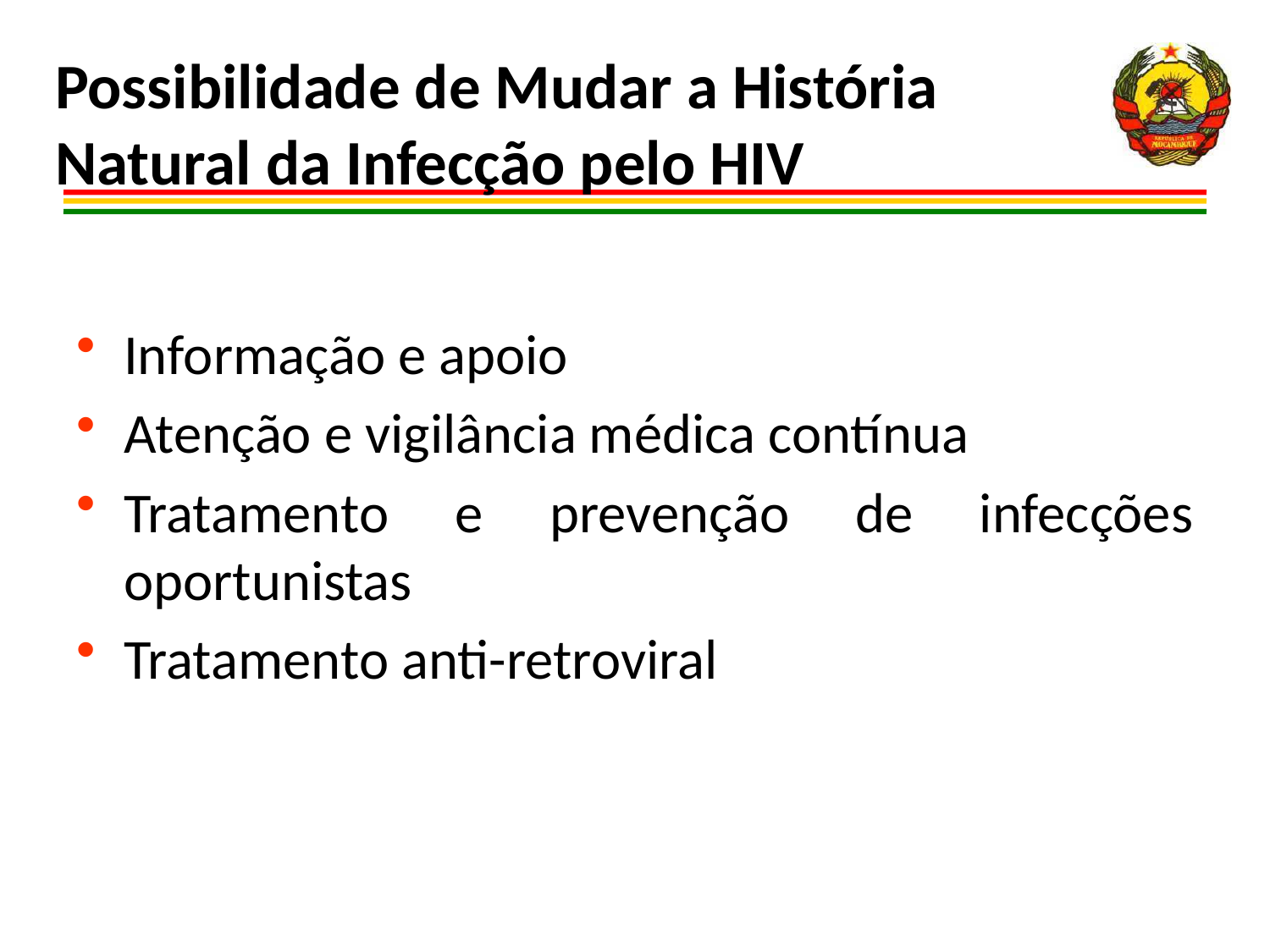

# Possibilidade de Mudar a História Natural da Infecção pelo HIV

Informação e apoio
Atenção e vigilância médica contínua
Tratamento e prevenção de infecções oportunistas
Tratamento anti-retroviral